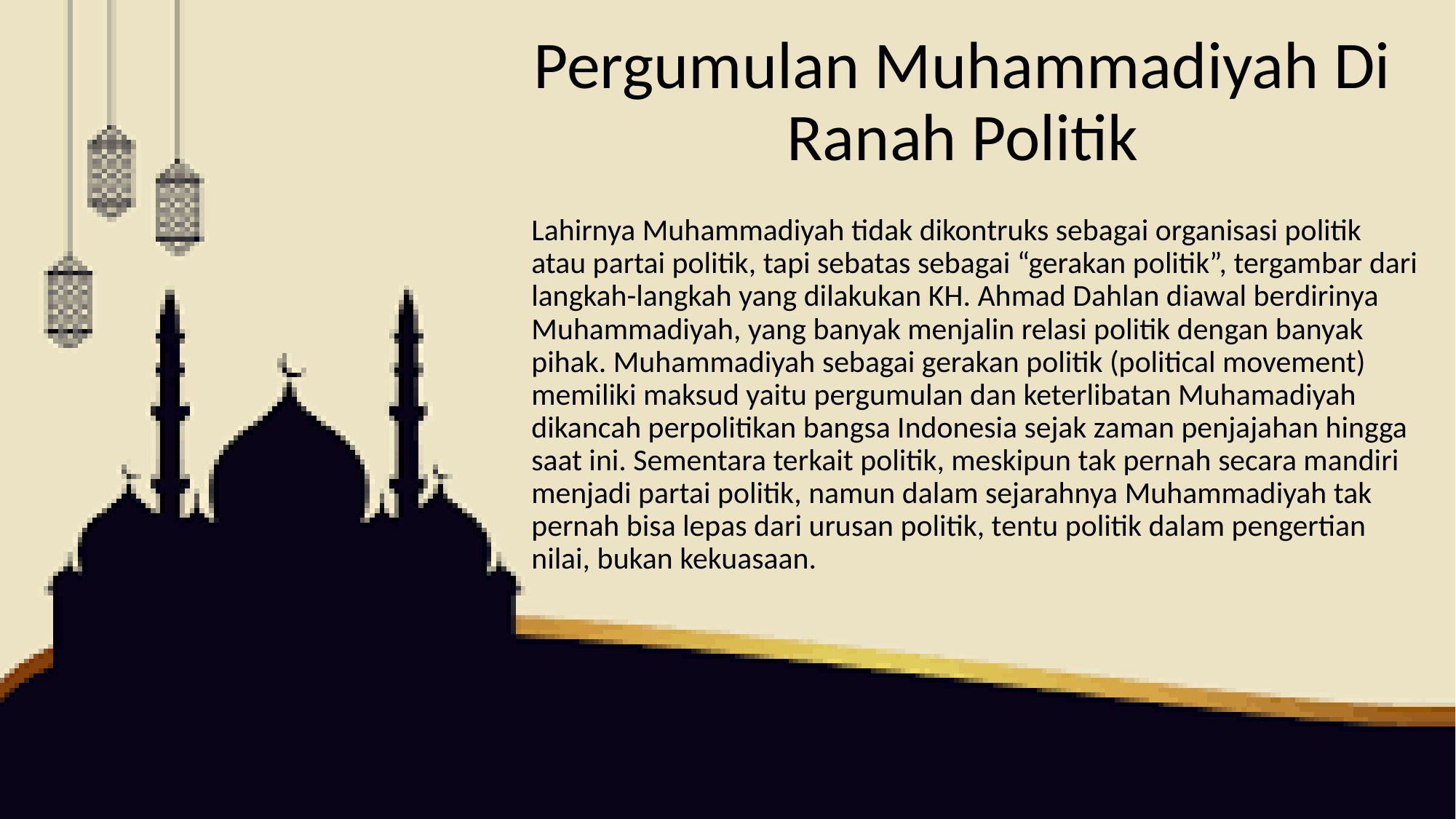

# Pergumulan Muhammadiyah Di Ranah Politik
Lahirnya Muhammadiyah tidak dikontruks sebagai organisasi politik atau partai politik, tapi sebatas sebagai “gerakan politik”, tergambar dari langkah-langkah yang dilakukan KH. Ahmad Dahlan diawal berdirinya Muhammadiyah, yang banyak menjalin relasi politik dengan banyak pihak. Muhammadiyah sebagai gerakan politik (political movement) memiliki maksud yaitu pergumulan dan keterlibatan Muhamadiyah dikancah perpolitikan bangsa Indonesia sejak zaman penjajahan hingga saat ini. Sementara terkait politik, meskipun tak pernah secara mandiri menjadi partai politik, namun dalam sejarahnya Muhammadiyah tak pernah bisa lepas dari urusan politik, tentu politik dalam pengertian nilai, bukan kekuasaan.